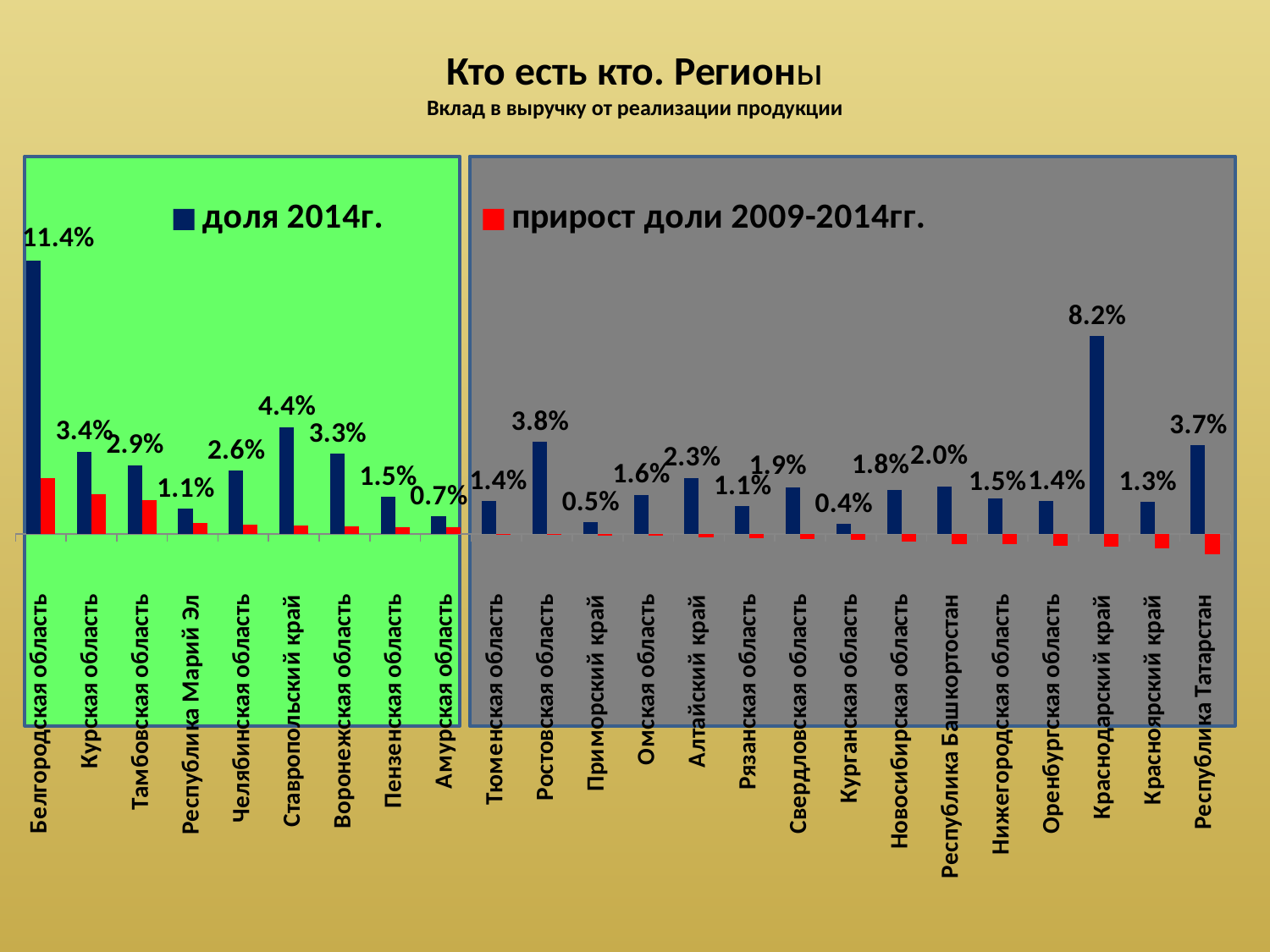

# Кто есть кто. Регионы Вклад в выручку от реализации продукции

### Chart

| Category | доля 2014г. | прирост доли 2009-2014гг. |
|---|---|---|
| Белгородская область | 0.11370000000000002 | 0.023199999999999988 |
| Курская область | 0.0342 | 0.016500000000000056 |
| Тамбовская область | 0.0286 | 0.014100000000000001 |
| Республика Марий Эл | 0.01060000000000002 | 0.004600000000000003 |
| Челябинская область | 0.0263 | 0.003800000000000005 |
| Ставропольский край | 0.04440000000000011 | 0.003300000000000005 |
| Воронежская область | 0.0334 | 0.0032000000000000067 |
| Пензенская область | 0.015299999999999998 | 0.0027000000000000066 |
| Амурская область | 0.0074000000000000255 | 0.0026000000000000116 |
| Тюменская область | 0.013700000000000047 | -0.00019999999999999903 |
| Ростовская область | 0.0382 | -0.0003000000000000029 |
| Приморский край | 0.004900000000000018 | -0.0007000000000000025 |
| Омская область | 0.0163 | -0.0009000000000000025 |
| Алтайский край | 0.023299999999999998 | -0.0013999999999999985 |
| Рязанская область | 0.011400000000000046 | -0.001899999999999999 |
| Свердловская область | 0.0192 | -0.002100000000000001 |
| Курганская область | 0.0041 | -0.0023999999999999994 |
| Новосибирская область | 0.018200000000000056 | -0.0032000000000000067 |
| Республика Башкортостан | 0.0196 | -0.004200000000000002 |
| Нижегородская область | 0.0148 | -0.00430000000000001 |
| Оренбургская область | 0.013500000000000043 | -0.0051 |
| Краснодарский край | 0.08230000000000001 | -0.005199999999999996 |
| Красноярский край | 0.013200000000000038 | -0.006200000000000019 |
| Республика Татарстан | 0.03670000000000001 | -0.0085 |